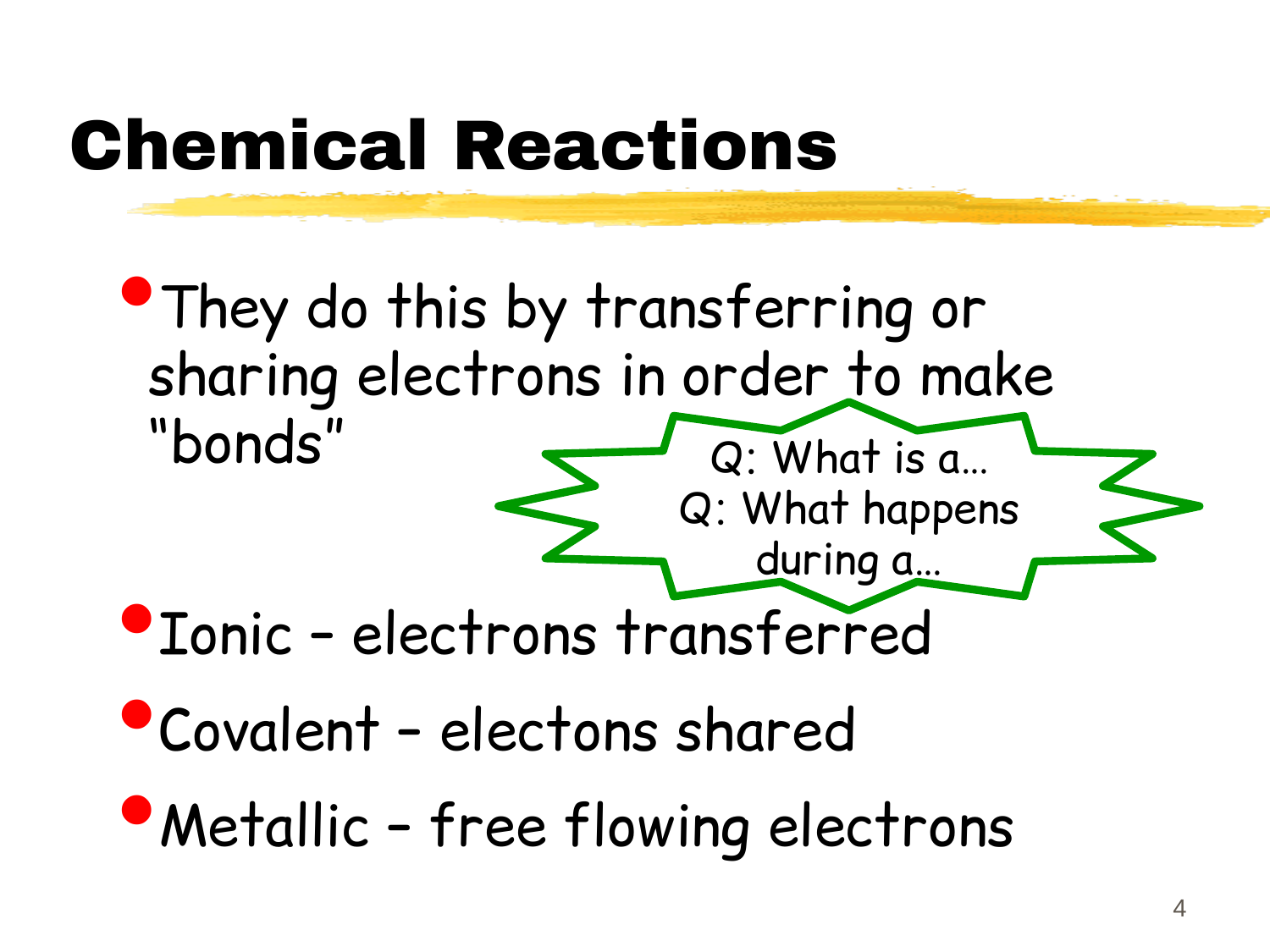

# Chemical Reactions
They do this by transferring or sharing electrons in order to make “bonds”

Ionic – electrons transferred
Covalent – electons shared
Metallic – free flowing electrons
Q: What is a…
Q: What happens during a…
4